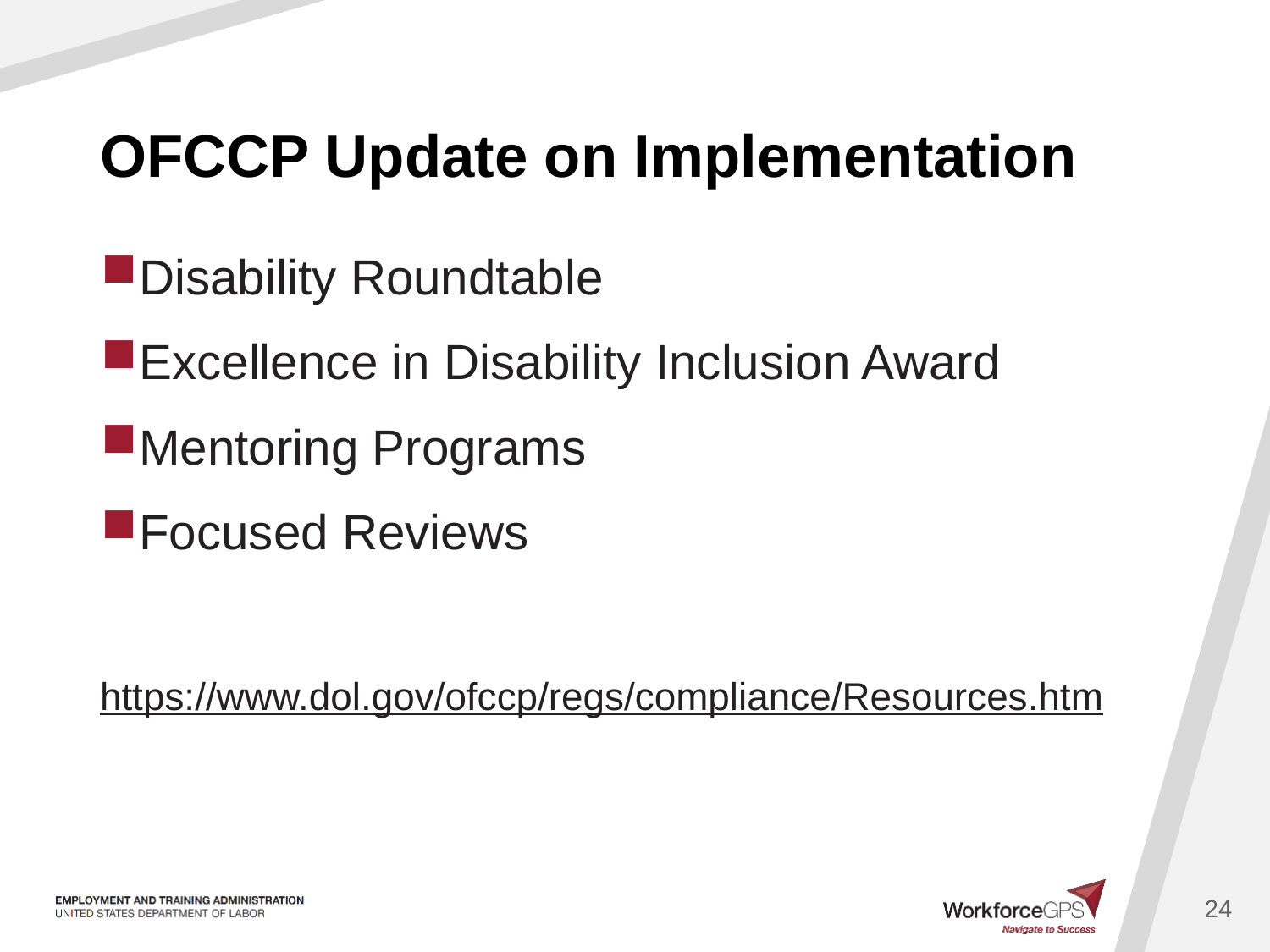

# OFCCP Update on Implementation
Disability Roundtable
Excellence in Disability Inclusion Award
Mentoring Programs
Focused Reviews

https://www.dol.gov/ofccp/regs/compliance/Resources.htm
24